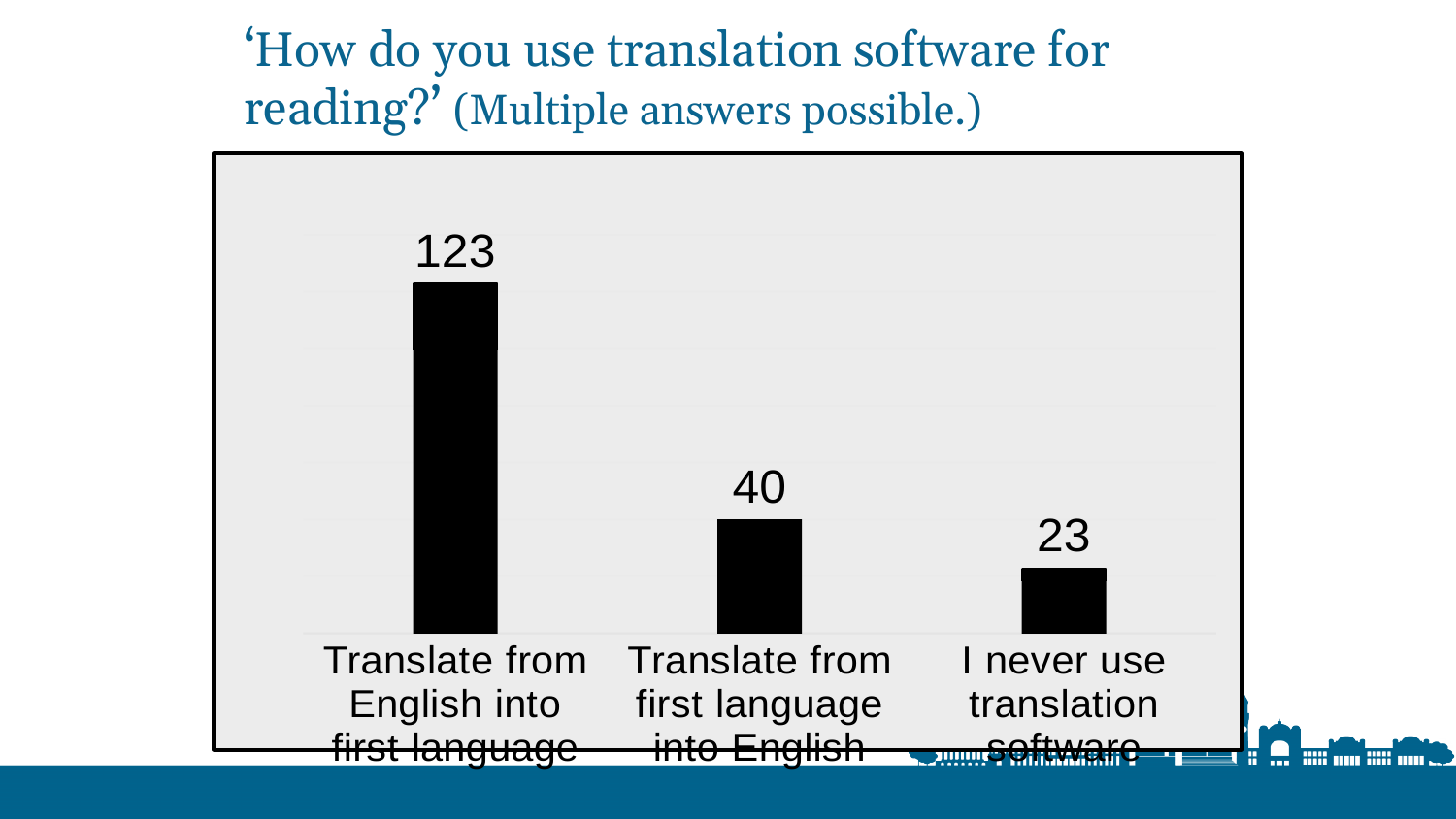

# ‘How do you use translation software for reading?’ (Multiple answers possible.)

### Chart

| Category | Series 1 |
|---|---|
| Translate from English into first language | 123.0 |
| Translate from first language into English | 40.0 |
| I never use translation software | 23.0 |